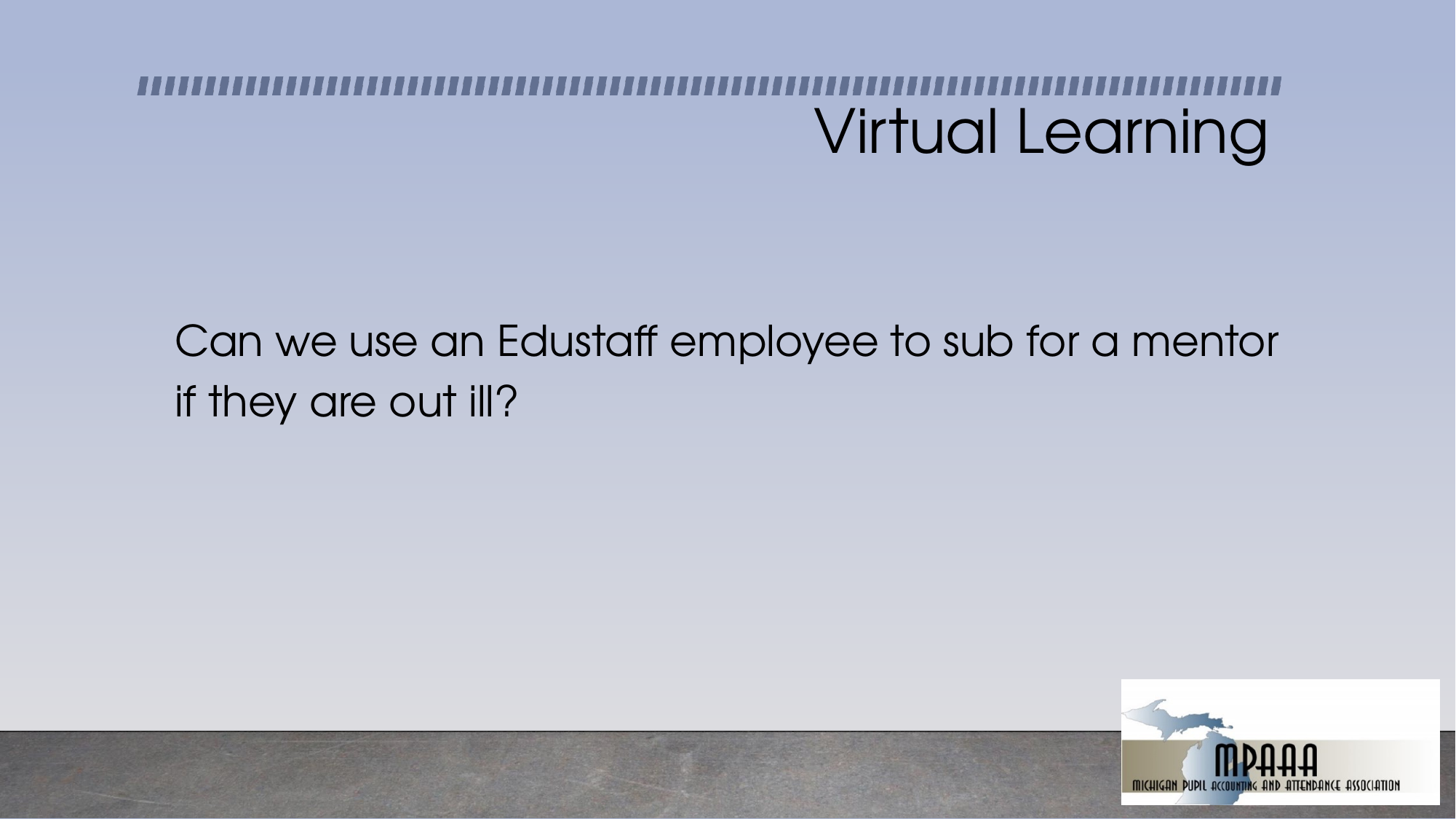

# Virtual Learning
Can we use an Edustaff employee to sub for a mentor if they are out ill?